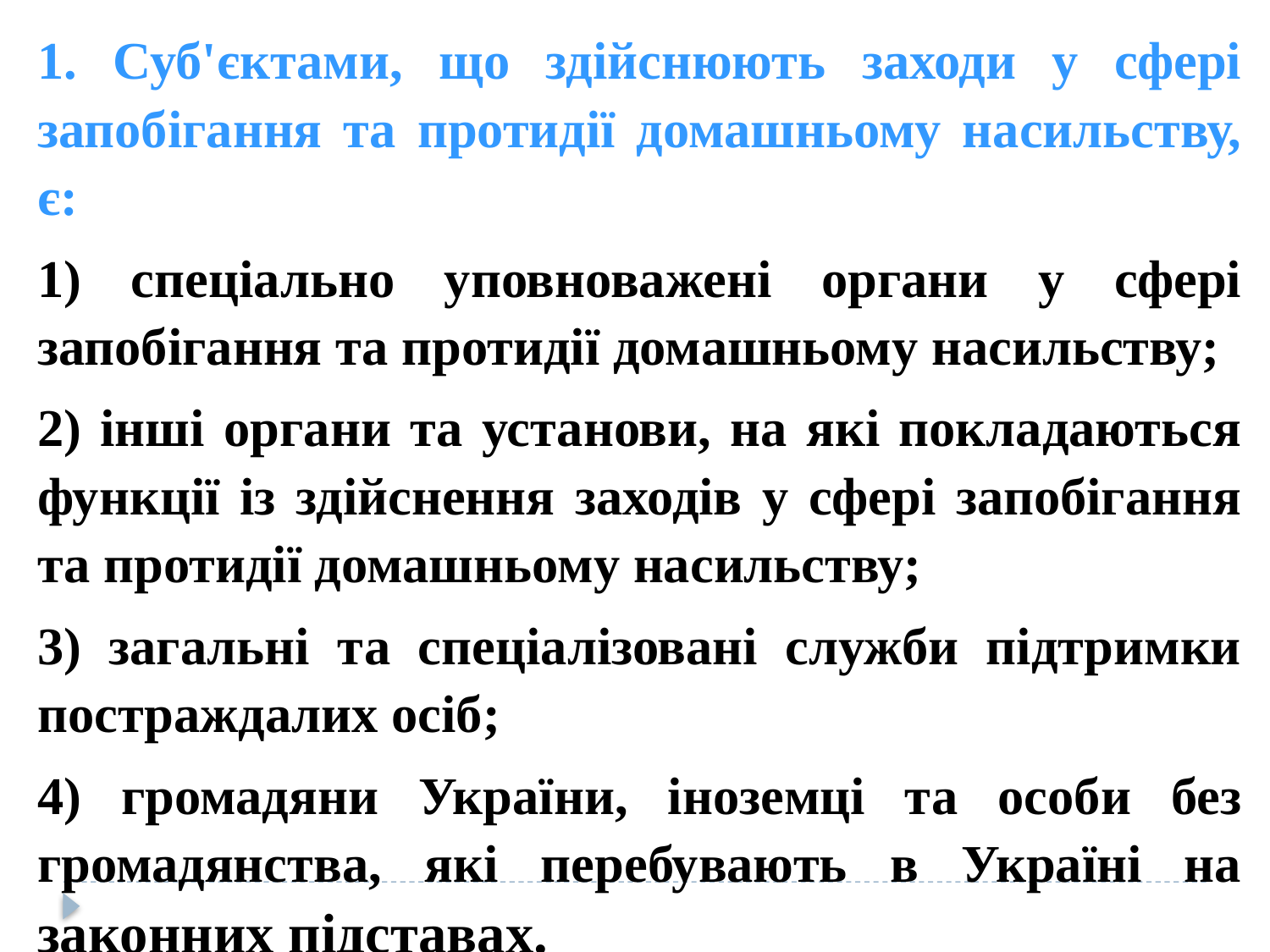

1. Суб'єктами, що здійснюють заходи у сфері запобігання та протидії домашньому насильству, є:
1) спеціально уповноважені органи у сфері запобігання та протидії домашньому насильству;
2) інші органи та установи, на які покладаються функції із здійснення заходів у сфері запобігання та протидії домашньому насильству;
3) загальні та спеціалізовані служби підтримки постраждалих осіб;
4) громадяни України, іноземці та особи без громадянства, які перебувають в Україні на законних підставах.